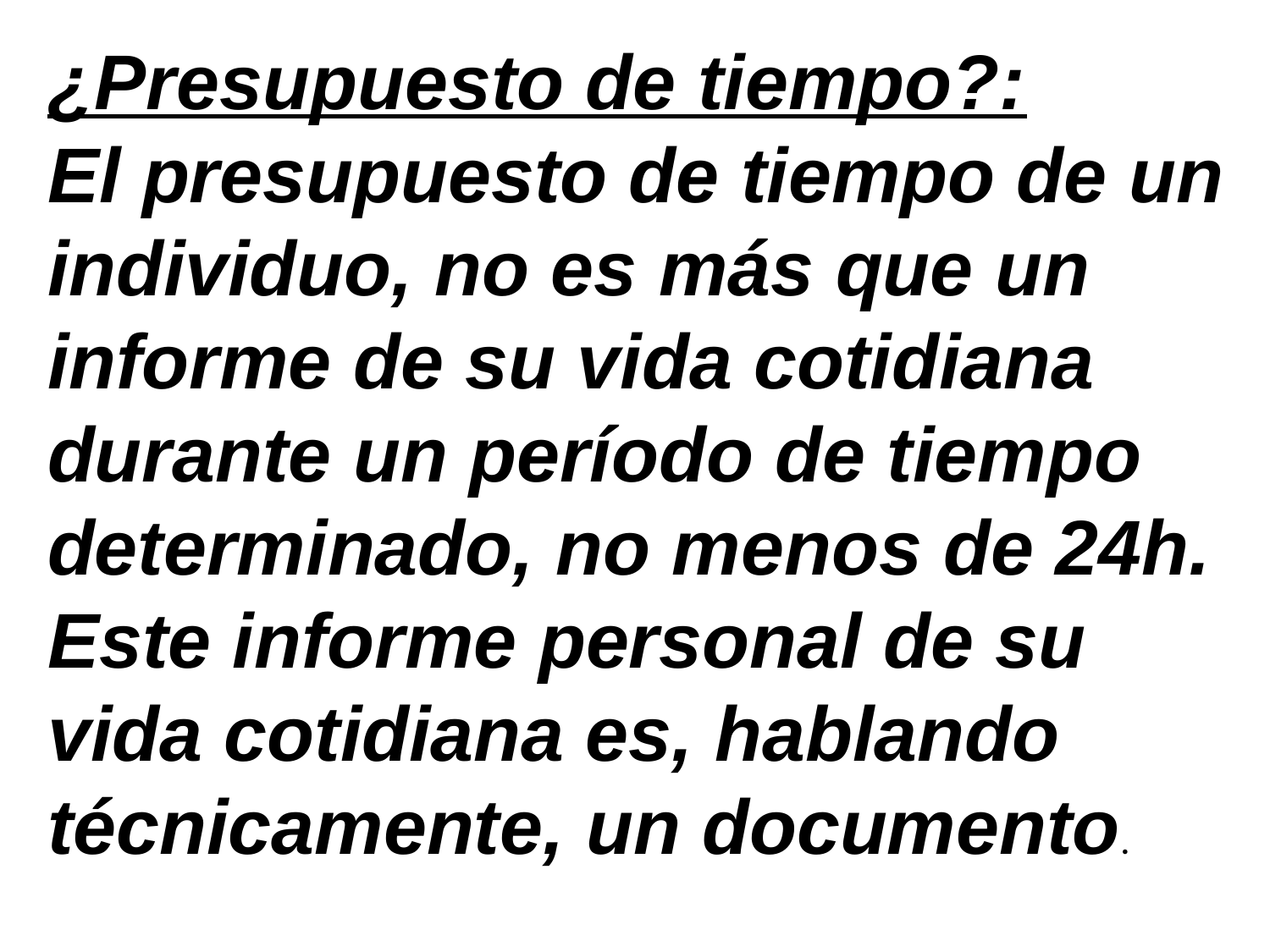

¿Presupuesto de tiempo?:
El presupuesto de tiempo de un individuo, no es más que un informe de su vida cotidiana durante un período de tiempo determinado, no menos de 24h. Este informe personal de su vida cotidiana es, hablando técnicamente, un documento.